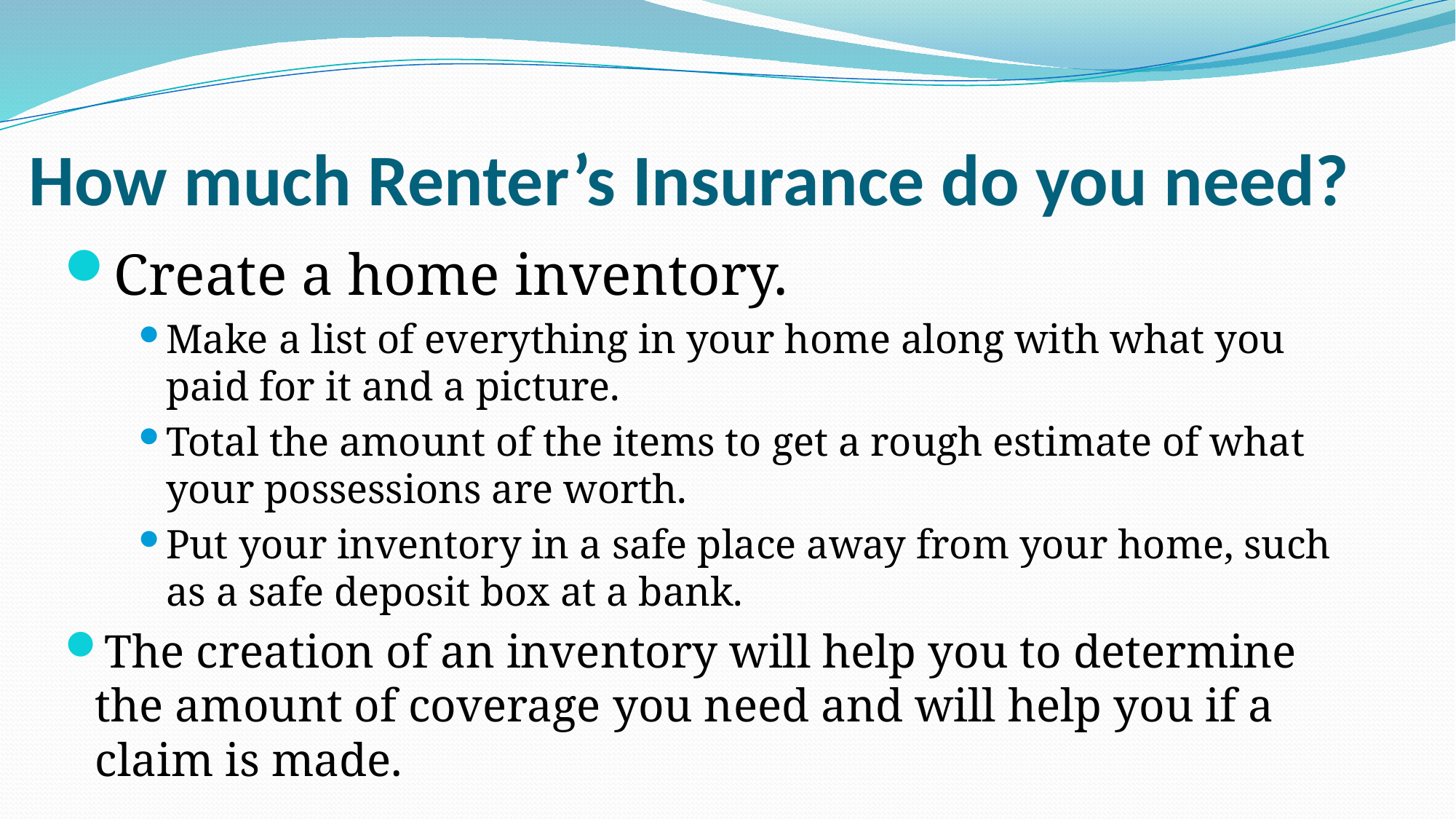

# How much Renter’s Insurance do you need?
Create a home inventory.
Make a list of everything in your home along with what you paid for it and a picture.
Total the amount of the items to get a rough estimate of what your possessions are worth.
Put your inventory in a safe place away from your home, such as a safe deposit box at a bank.
The creation of an inventory will help you to determine the amount of coverage you need and will help you if a claim is made.